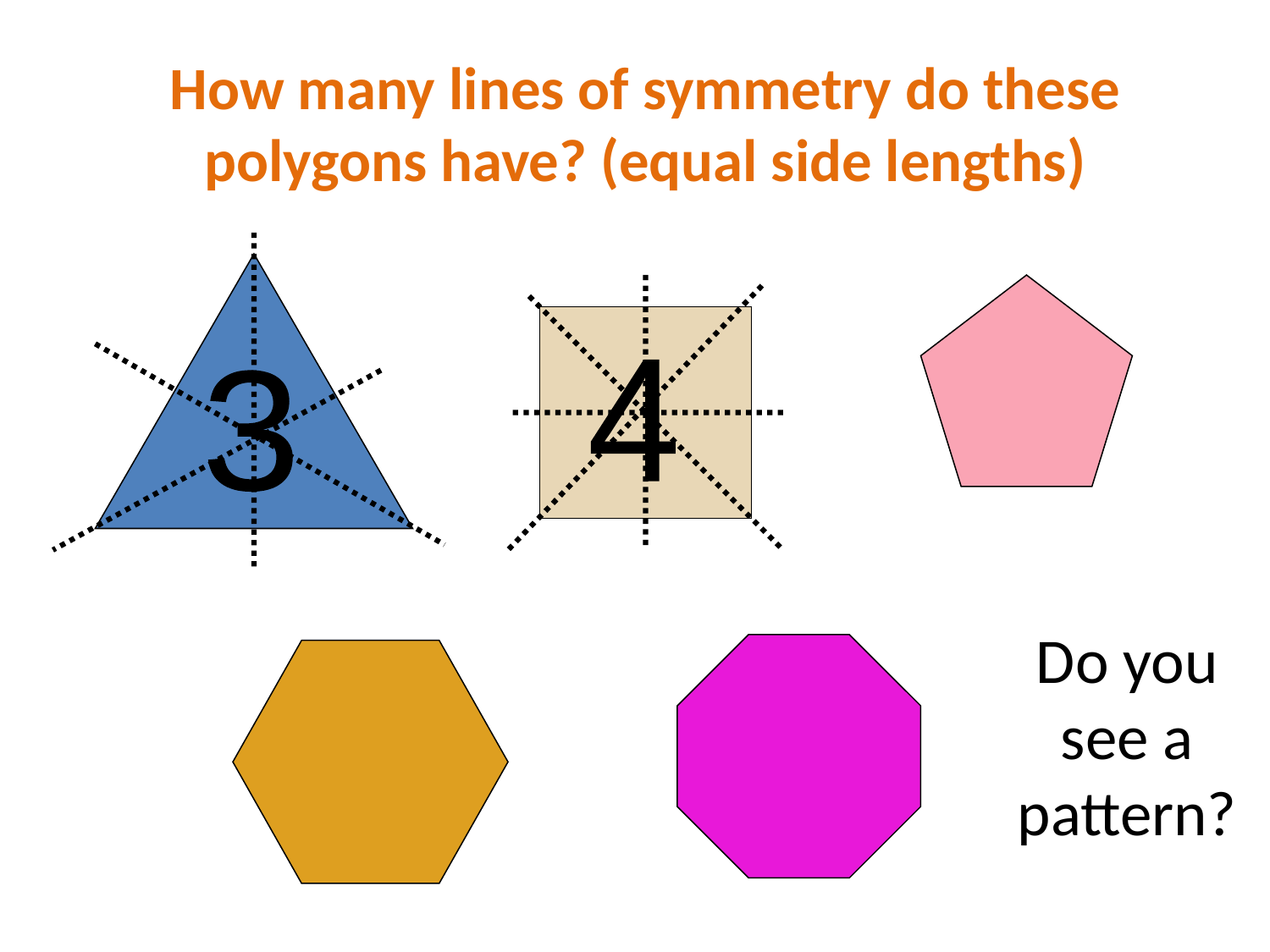

# How many lines of symmetry do these polygons have? (equal side lengths)

4

3

Do you see a pattern?